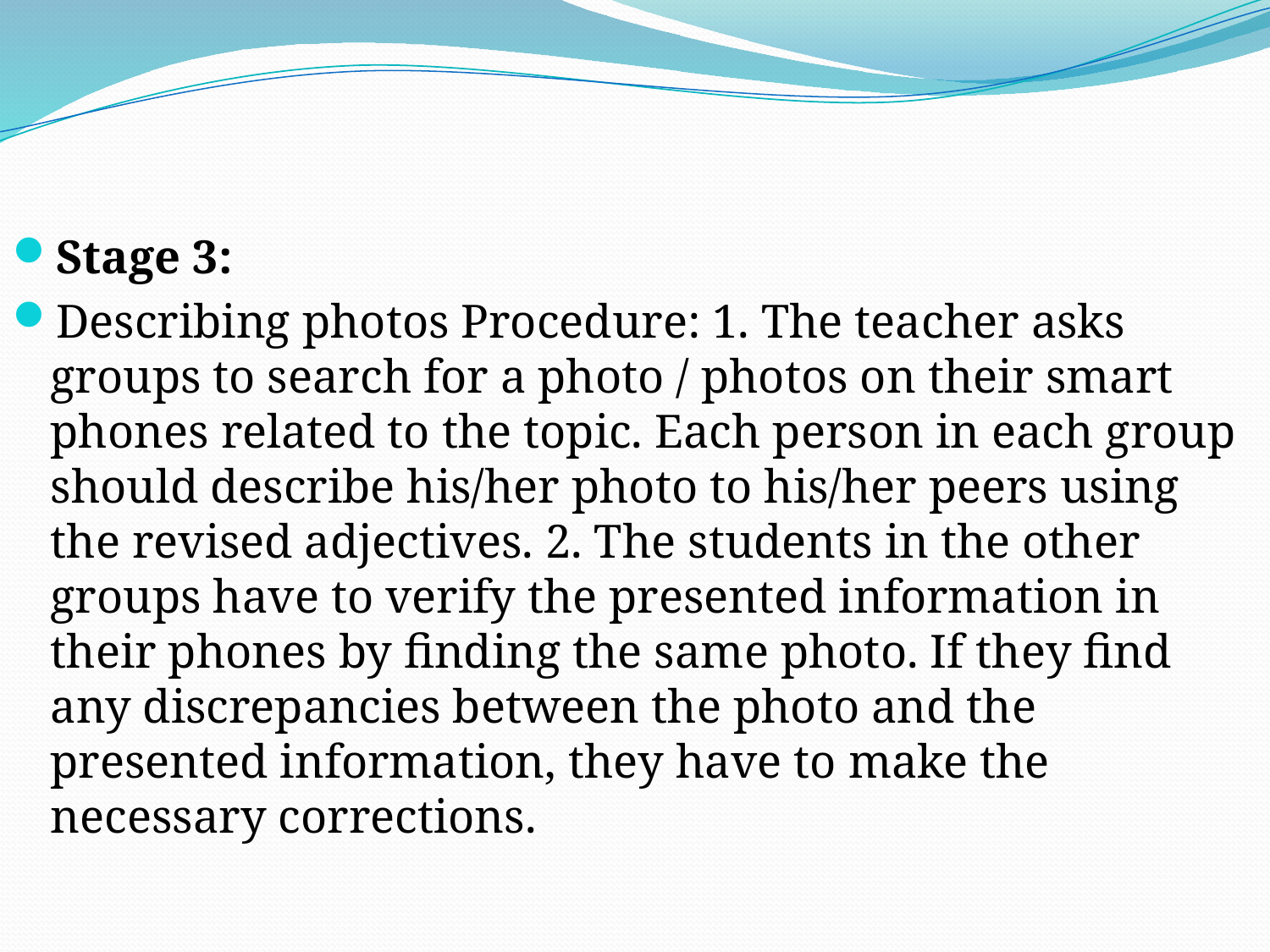

#
Stage 3:
Describing photos Procedure: 1. The teacher asks groups to search for a photo / photos on their smart phones related to the topic. Each person in each group should describe his/her photo to his/her peers using the revised adjectives. 2. The students in the other groups have to verify the presented information in their phones by finding the same photo. If they find any discrepancies between the photo and the presented information, they have to make the necessary corrections.